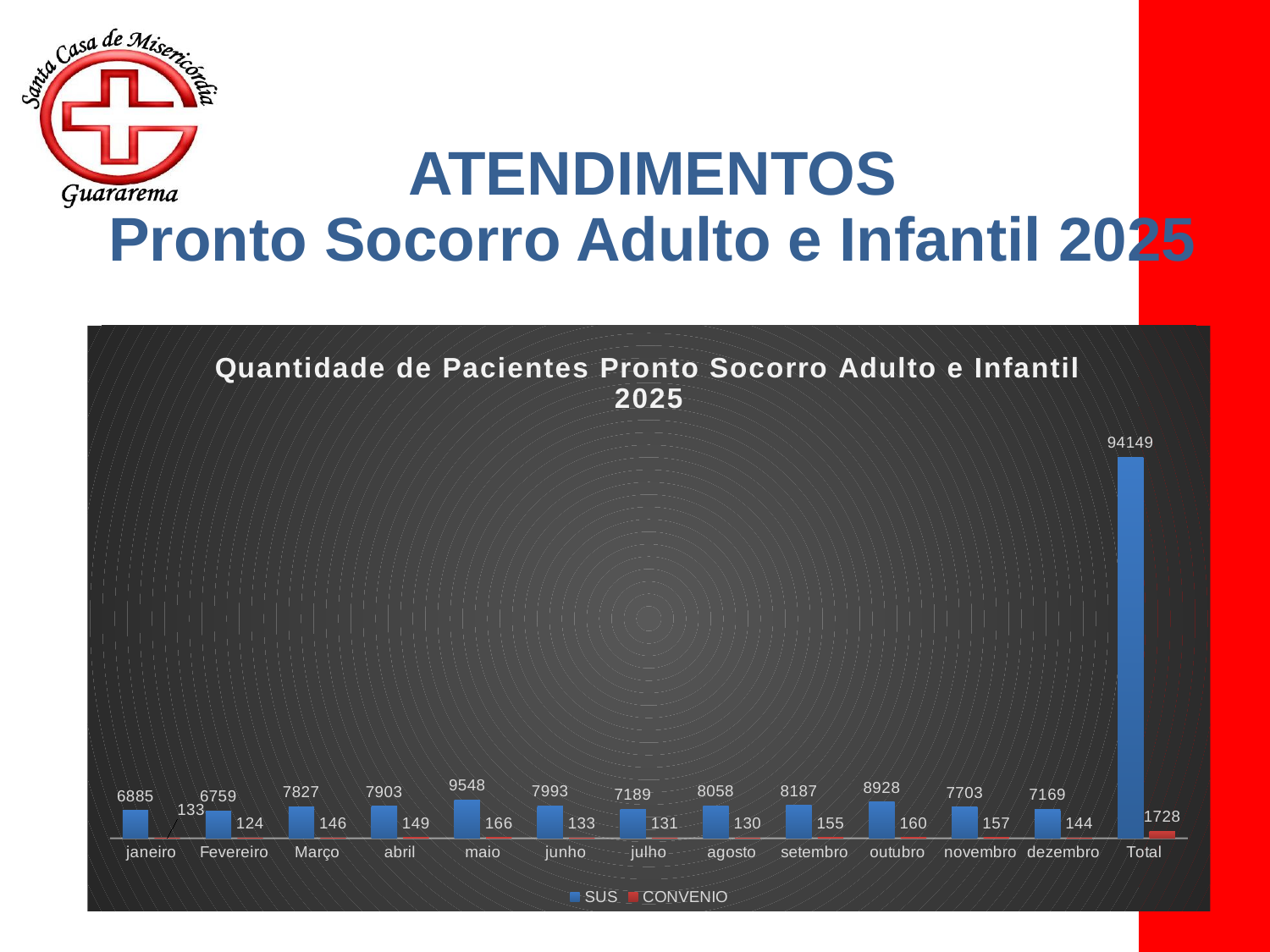

# ATENDIMENTOS Pronto Socorro Adulto e Infantil 2025

### Chart: Quantidade de Pacientes Pronto Socorro Adulto e Infantil 2025

| Category | SUS | CONVENIO |
|---|---|---|
| janeiro | 6885.0 | 133.0 |
| Fevereiro | 6759.0 | 124.0 |
| Março | 7827.0 | 146.0 |
| abril | 7903.0 | 149.0 |
| maio | 9548.0 | 166.0 |
| junho | 7993.0 | 133.0 |
| julho | 7189.0 | 131.0 |
| agosto | 8058.0 | 130.0 |
| setembro | 8187.0 | 155.0 |
| outubro | 8928.0 | 160.0 |
| novembro | 7703.0 | 157.0 |
| dezembro | 7169.0 | 144.0 |
| Total  | 94149.0 | 1728.0 |